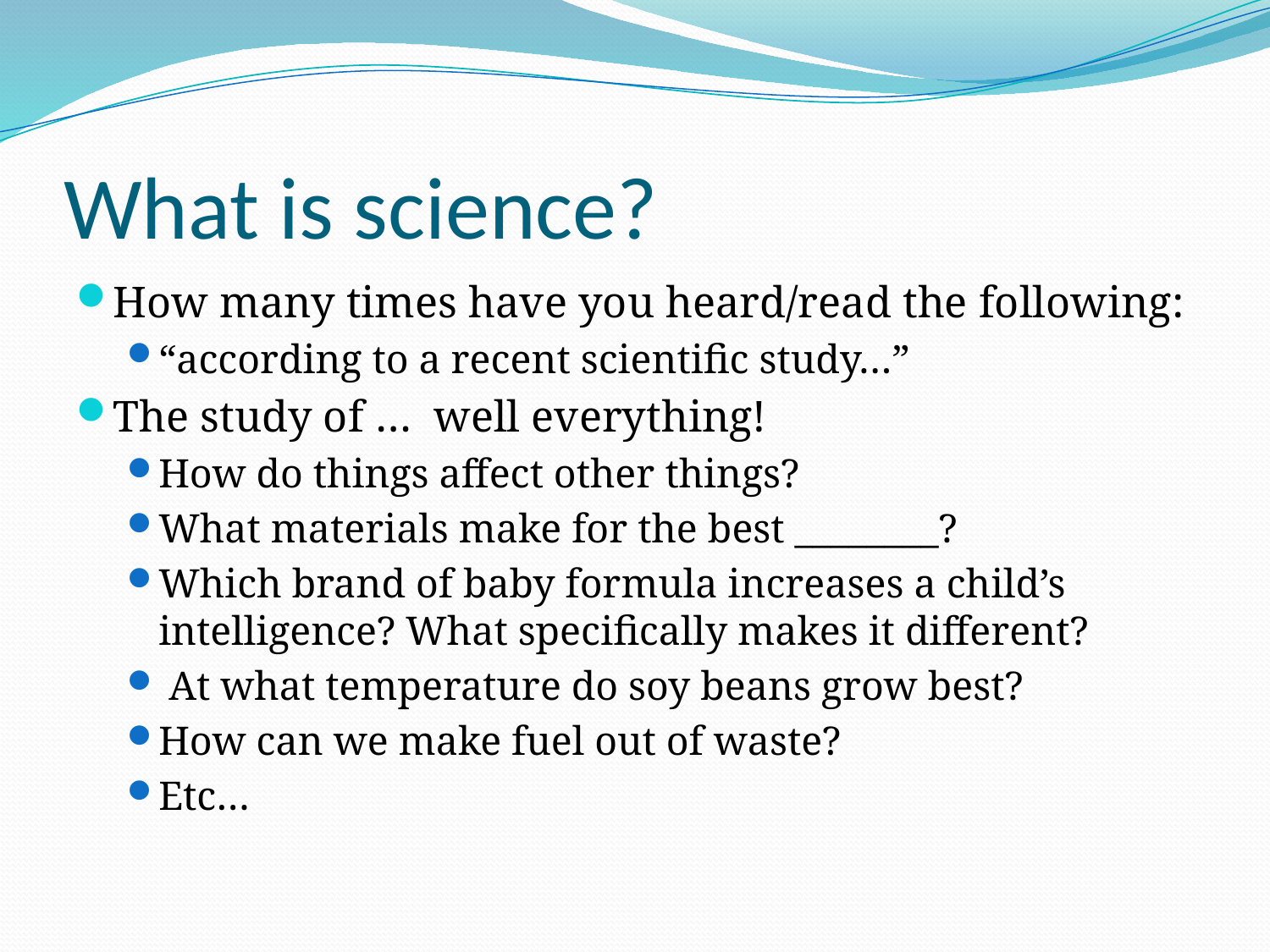

# What is science?
How many times have you heard/read the following:
“according to a recent scientific study…”
The study of …  well everything!
How do things affect other things?
What materials make for the best ________?
Which brand of baby formula increases a child’s intelligence? What specifically makes it different?
 At what temperature do soy beans grow best?
How can we make fuel out of waste?
Etc…